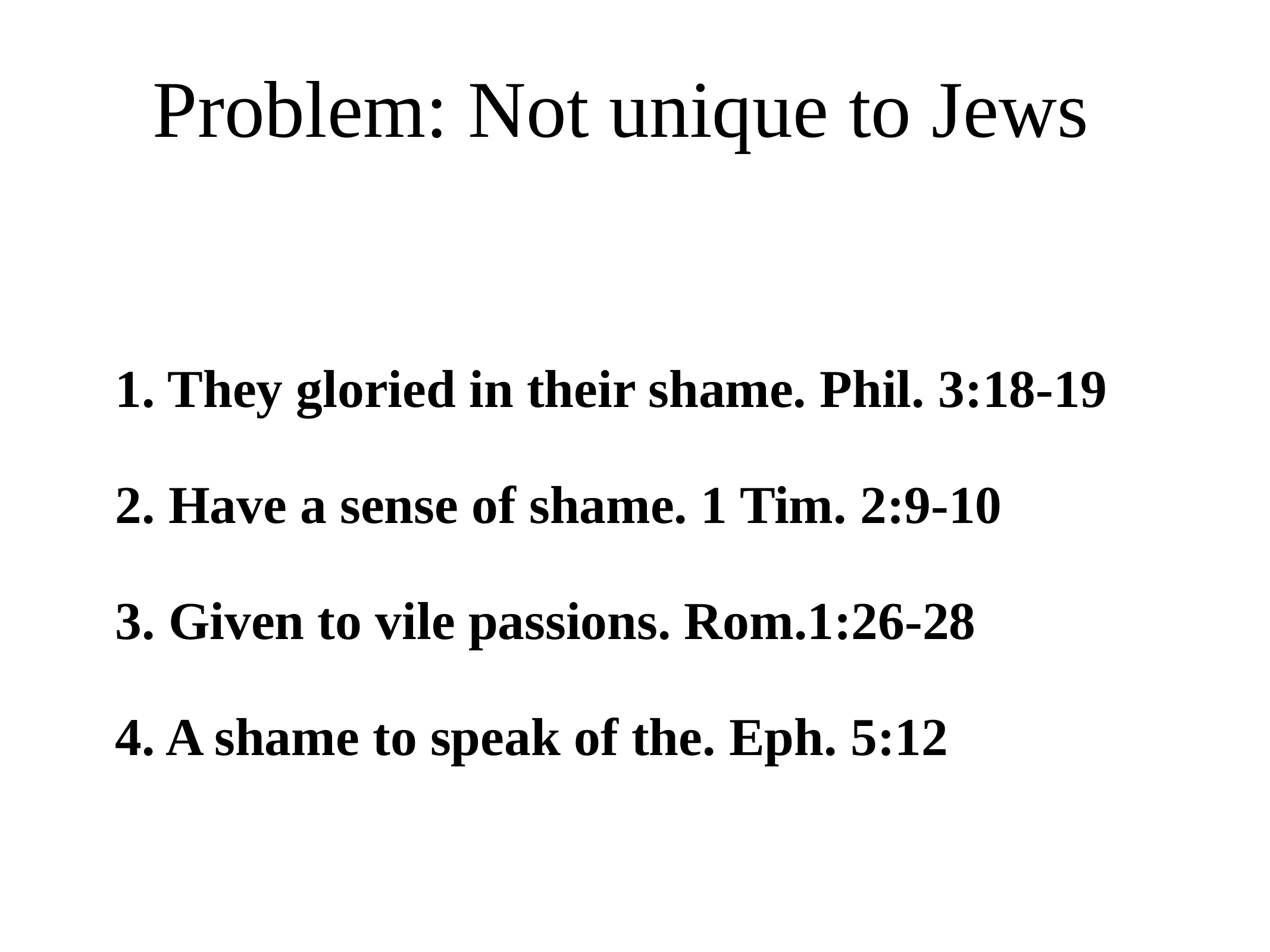

# Problem: Not unique to Jews
1. They gloried in their shame. Phil. 3:18-19
2. Have a sense of shame. 1 Tim. 2:9-10
3. Given to vile passions. Rom.1:26-28
4. A shame to speak of the. Eph. 5:12